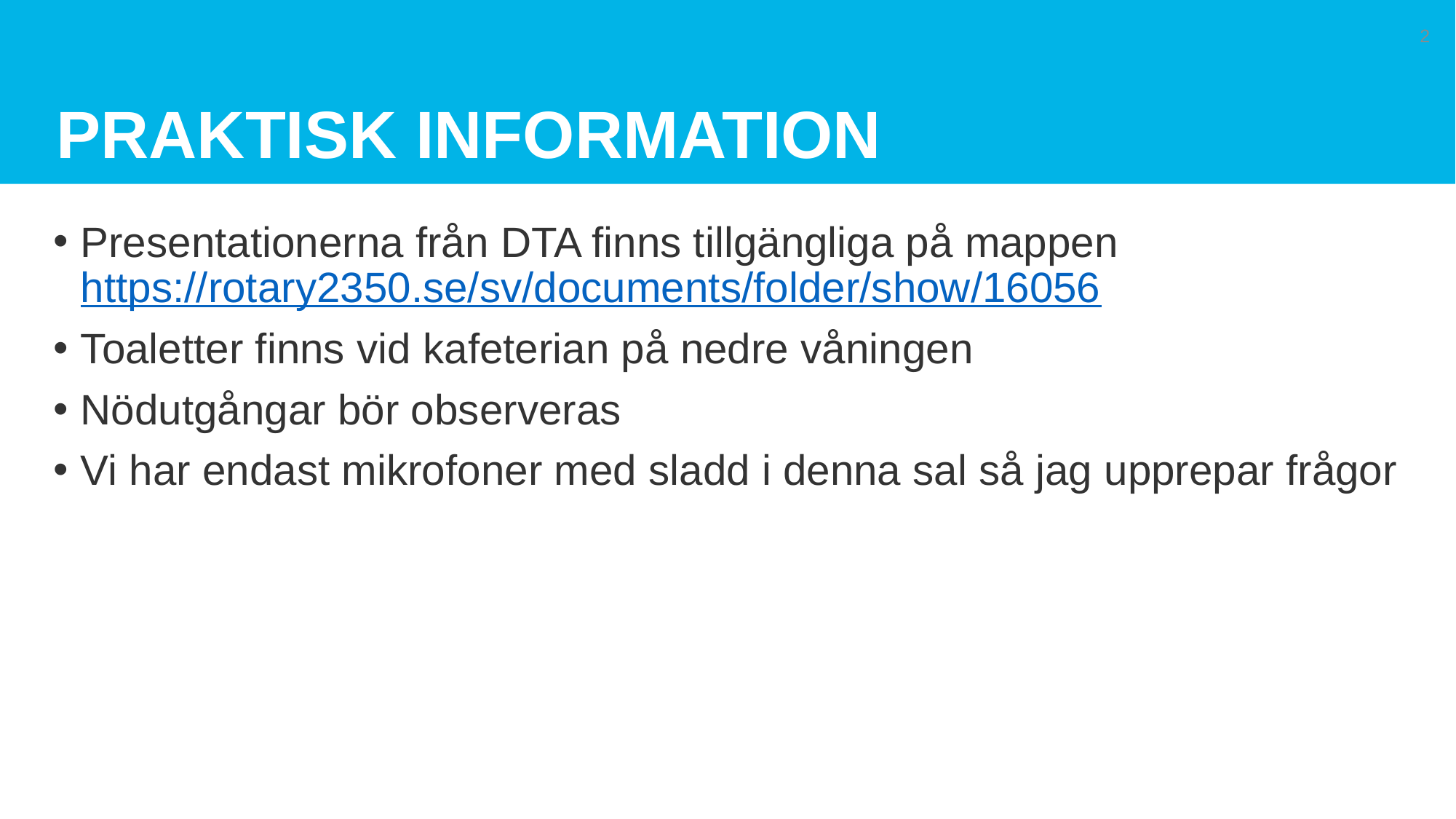

# Praktisk information
2
Presentationerna från DTA finns tillgängliga på mappen https://rotary2350.se/sv/documents/folder/show/16056
Toaletter finns vid kafeterian på nedre våningen
Nödutgångar bör observeras
Vi har endast mikrofoner med sladd i denna sal så jag upprepar frågor